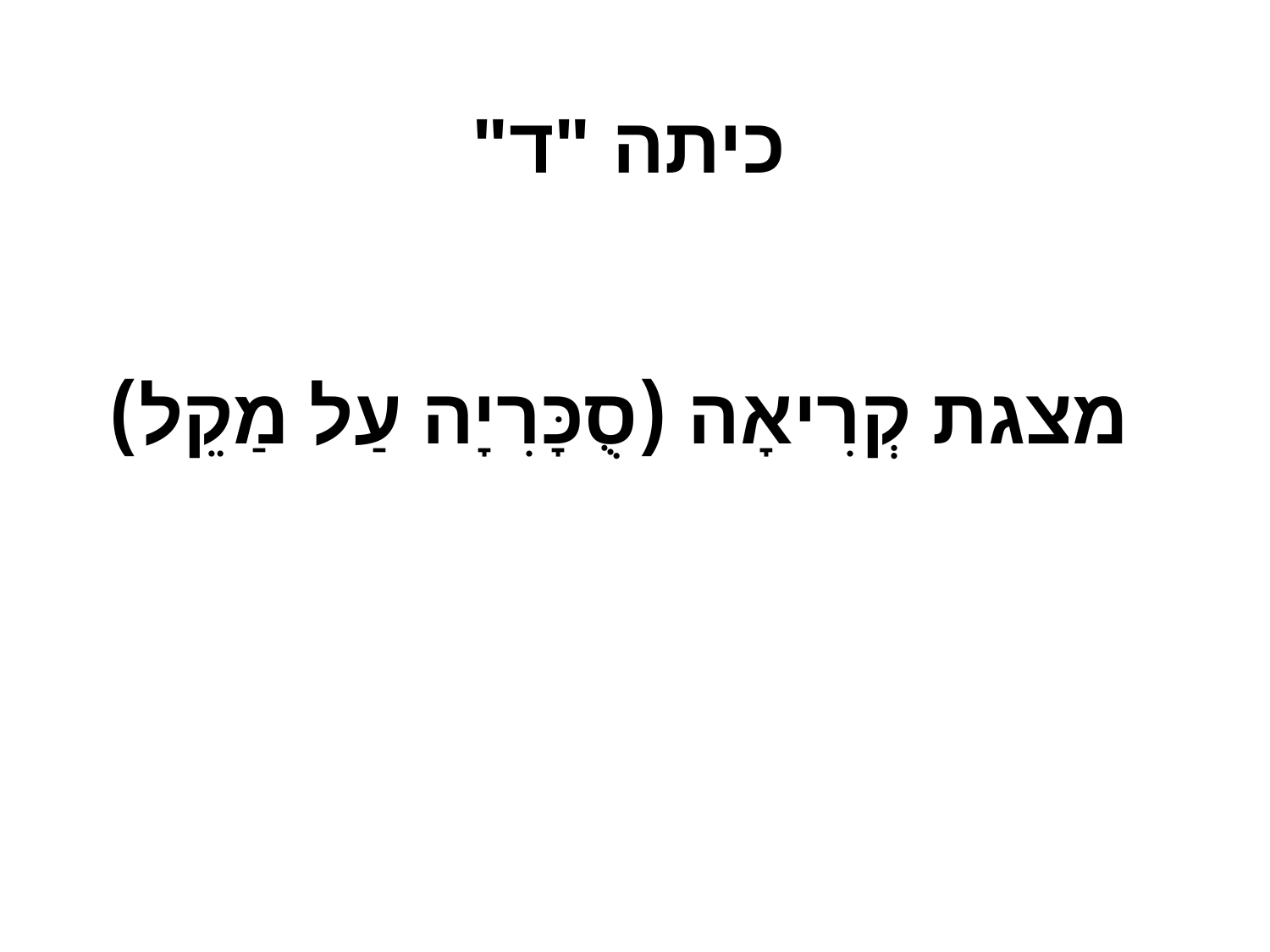

# כיתה "ד"
מצגת קְרִיאָה (סֻכָּרִיָה עַל מַקֵל)